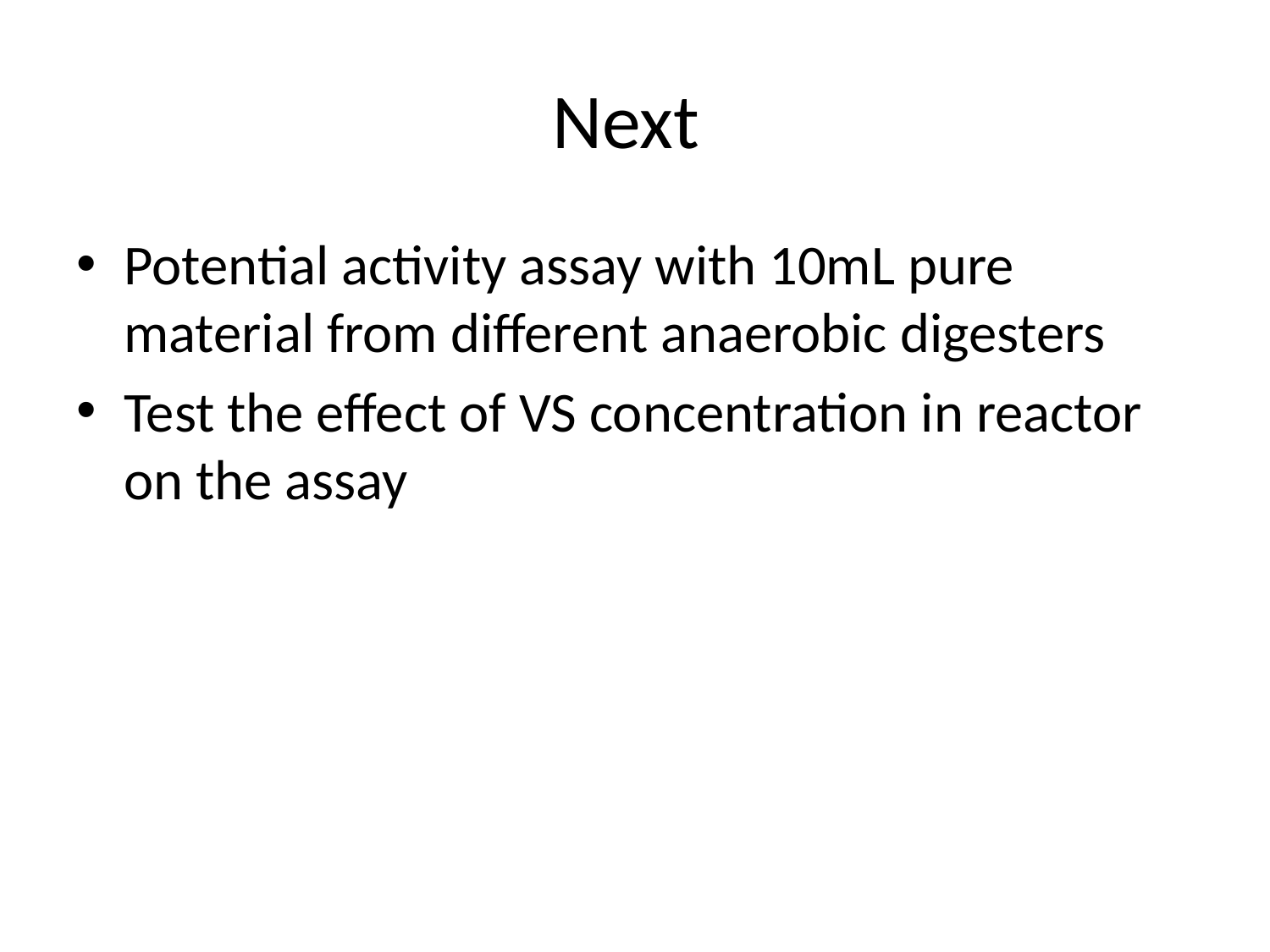

# Next
Potential activity assay with 10mL pure material from different anaerobic digesters
Test the effect of VS concentration in reactor on the assay